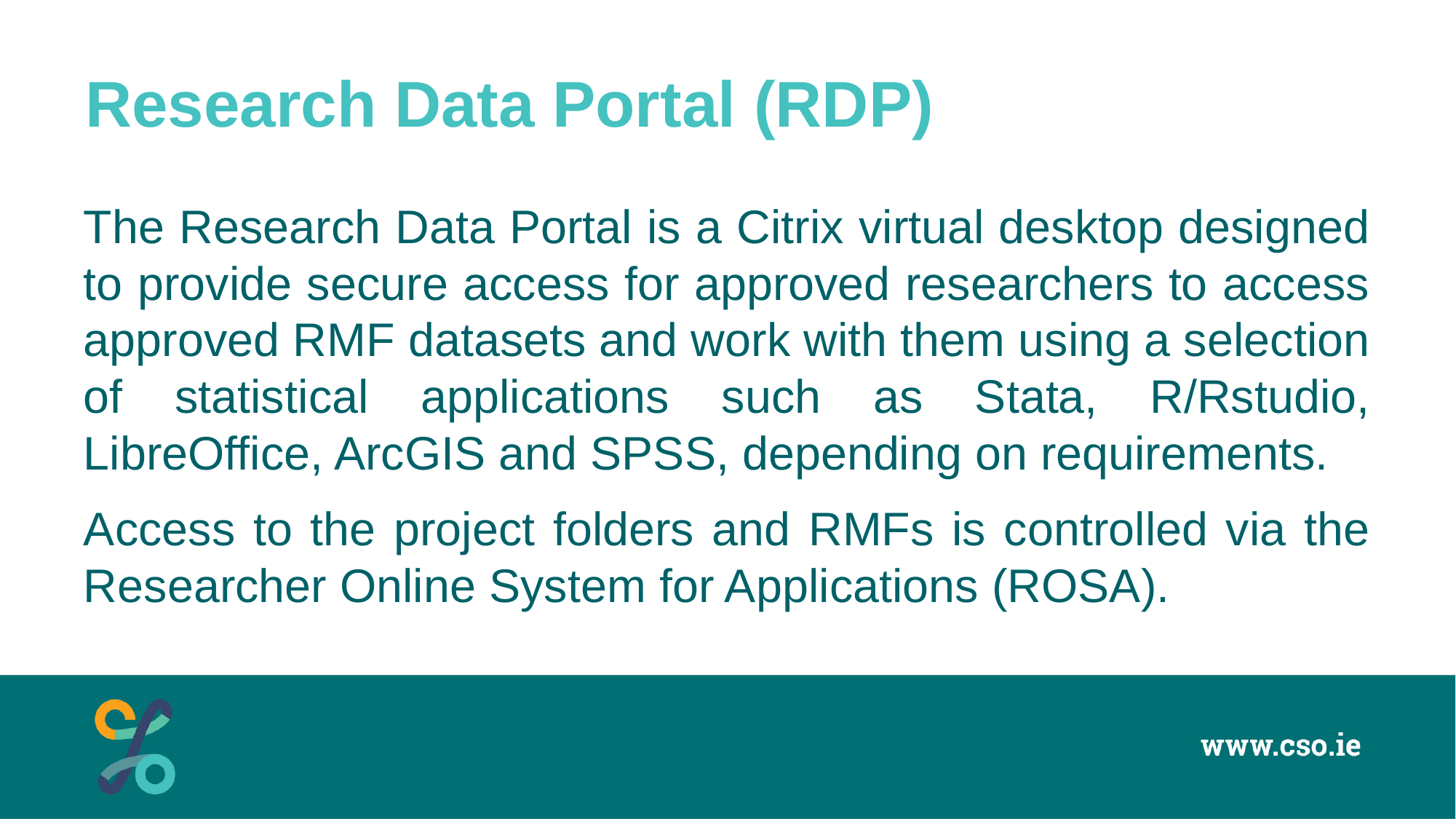

# Research Data Portal (RDP)
The Research Data Portal is a Citrix virtual desktop designed to provide secure access for approved researchers to access approved RMF datasets and work with them using a selection of statistical applications such as Stata, R/Rstudio, LibreOffice, ArcGIS and SPSS, depending on requirements.
Access to the project folders and RMFs is controlled via the Researcher Online System for Applications (ROSA).